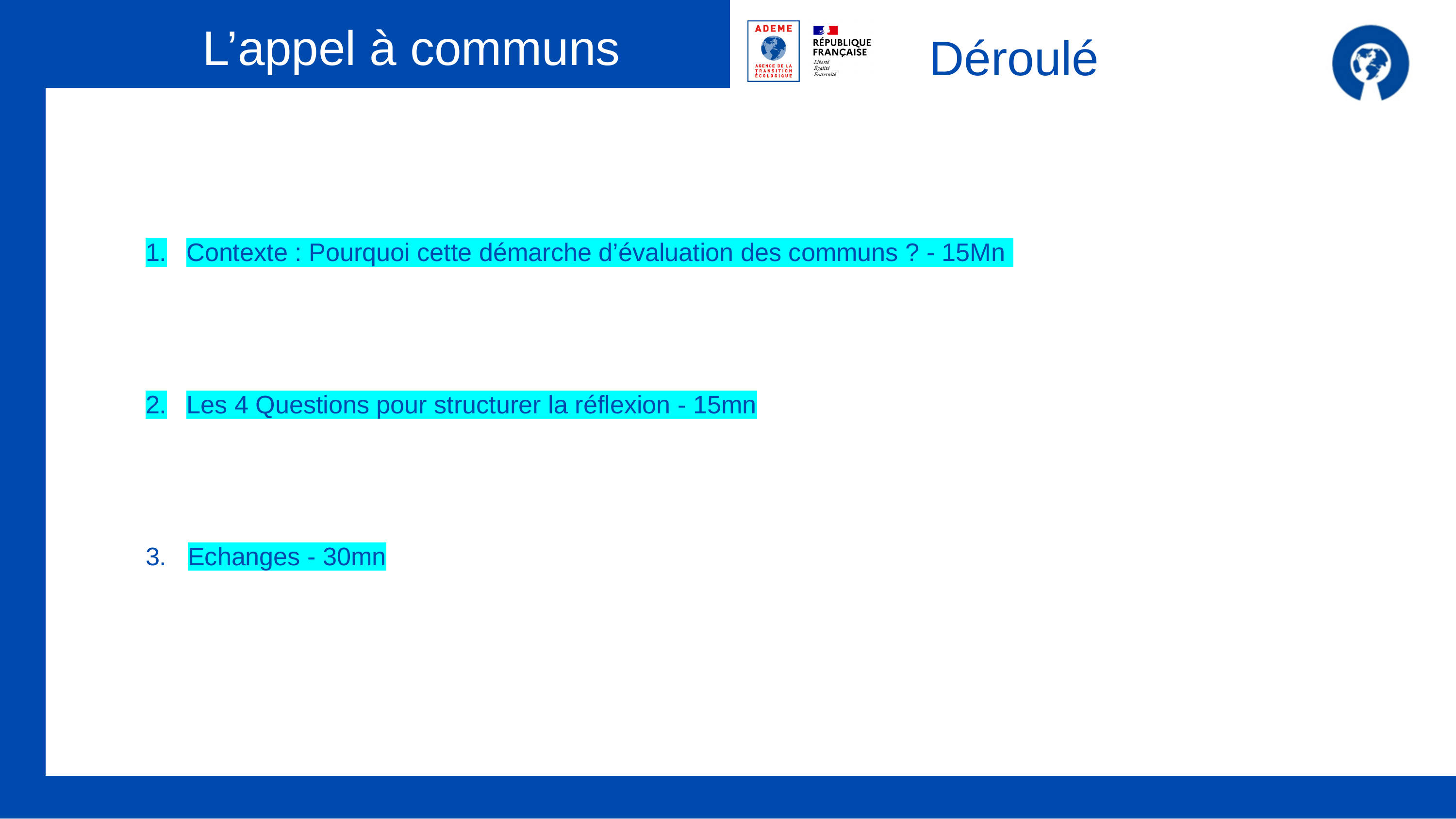

L’appel à communs

Déroulé

Contexte : Pourquoi cette démarche d’évaluation des communs ? - 15Mn

Les 4 Questions pour structurer la réflexion - 15mn

3.   Echanges - 30mn